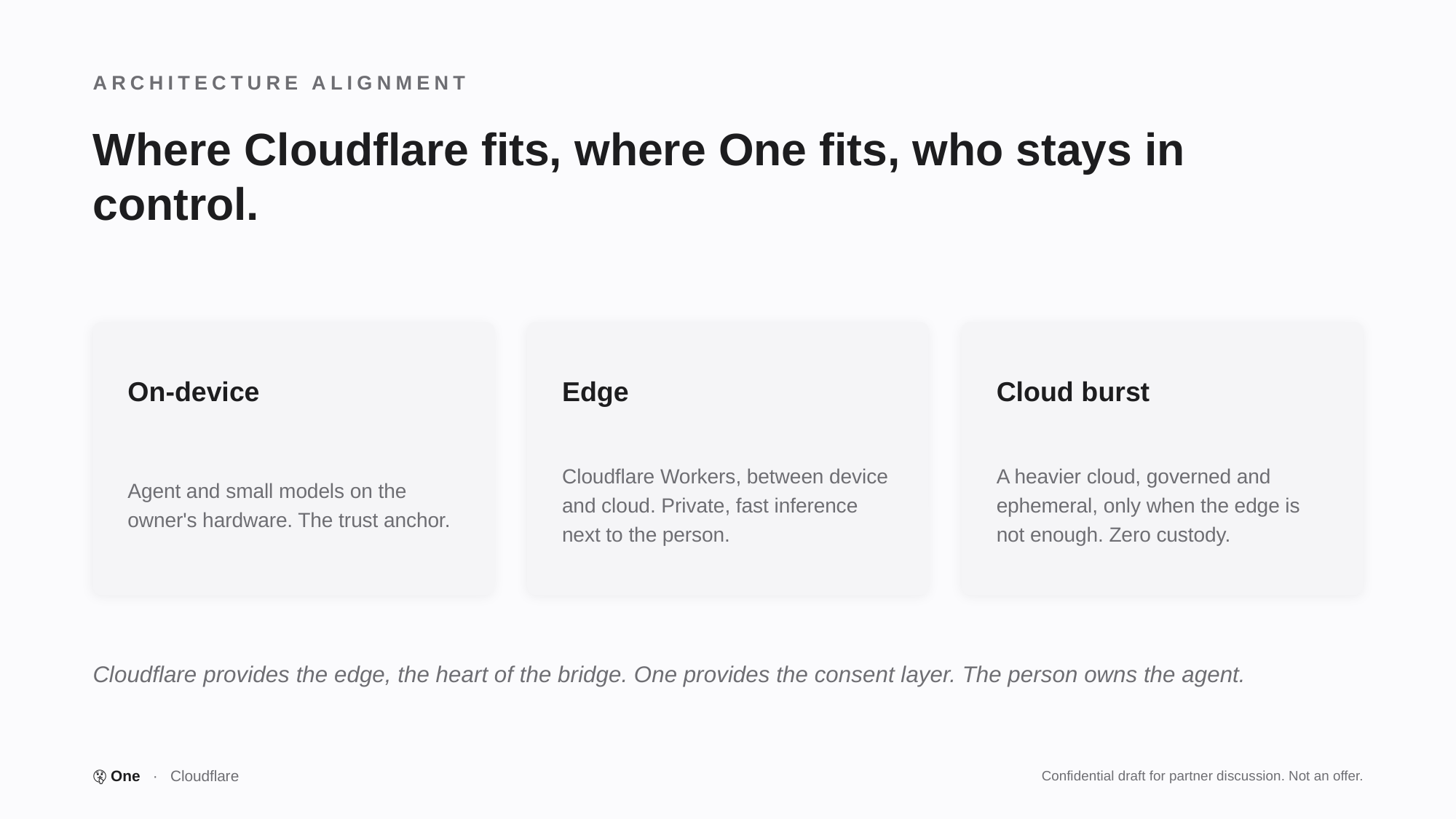

ARCHITECTURE ALIGNMENT
Where Cloudflare fits, where One fits, who stays in control.

On-device
Edge
Cloud burst
Agent and small models on the owner's hardware. The trust anchor.
Cloudflare Workers, between device and cloud. Private, fast inference next to the person.
A heavier cloud, governed and ephemeral, only when the edge is not enough. Zero custody.
Cloudflare provides the edge, the heart of the bridge. One provides the consent layer. The person owns the agent.
🤫 One   ·   Cloudflare
Confidential draft for partner discussion. Not an offer.